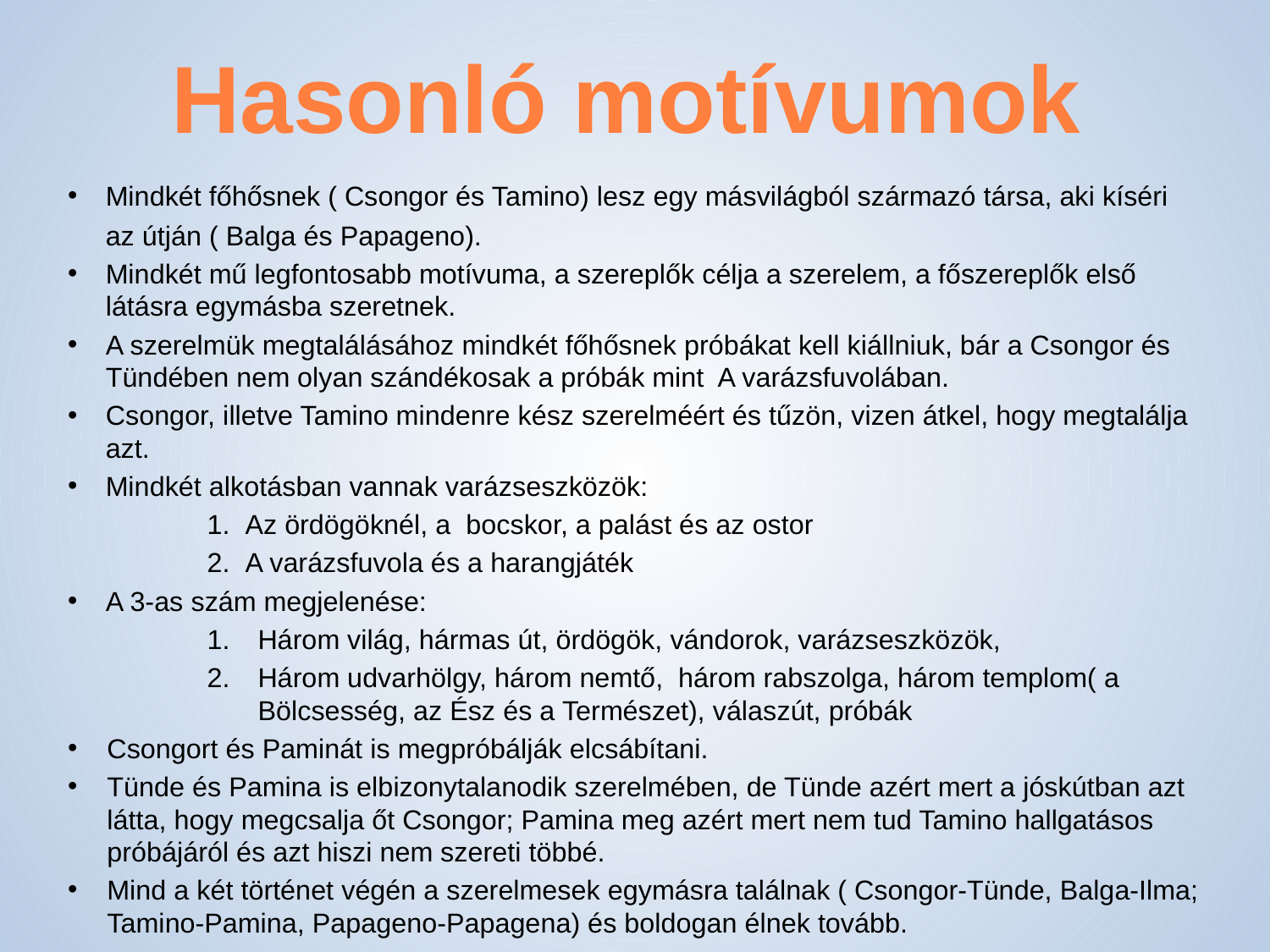

# Hasonló motívumok
Mindkét főhősnek ( Csongor és Tamino) lesz egy másvilágból származó társa, aki kíséri az útján ( Balga és Papageno).
Mindkét mű legfontosabb motívuma, a szereplők célja a szerelem, a főszereplők első látásra egymásba szeretnek.
A szerelmük megtalálásához mindkét főhősnek próbákat kell kiállniuk, bár a Csongor és Tündében nem olyan szándékosak a próbák mint  A varázsfuvolában.
Csongor, illetve Tamino mindenre kész szerelméért és tűzön, vizen átkel, hogy megtalálja azt.
Mindkét alkotásban vannak varázseszközök:
Az ördögöknél, a  bocskor, a palást és az ostor
A varázsfuvola és a harangjáték
A 3-as szám megjelenése:
Három világ, hármas út, ördögök, vándorok, varázseszközök,
Három udvarhölgy, három nemtő,  három rabszolga, három templom( a Bölcsesség, az Ész és a Természet), válaszút, próbák
Csongort és Paminát is megpróbálják elcsábítani.
Tünde és Pamina is elbizonytalanodik szerelmében, de Tünde azért mert a jóskútban azt látta, hogy megcsalja őt Csongor; Pamina meg azért mert nem tud Tamino hallgatásos próbájáról és azt hiszi nem szereti többé.
Mind a két történet végén a szerelmesek egymásra találnak ( Csongor-Tünde, Balga-Ilma; Tamino-Pamina, Papageno-Papagena) és boldogan élnek tovább.